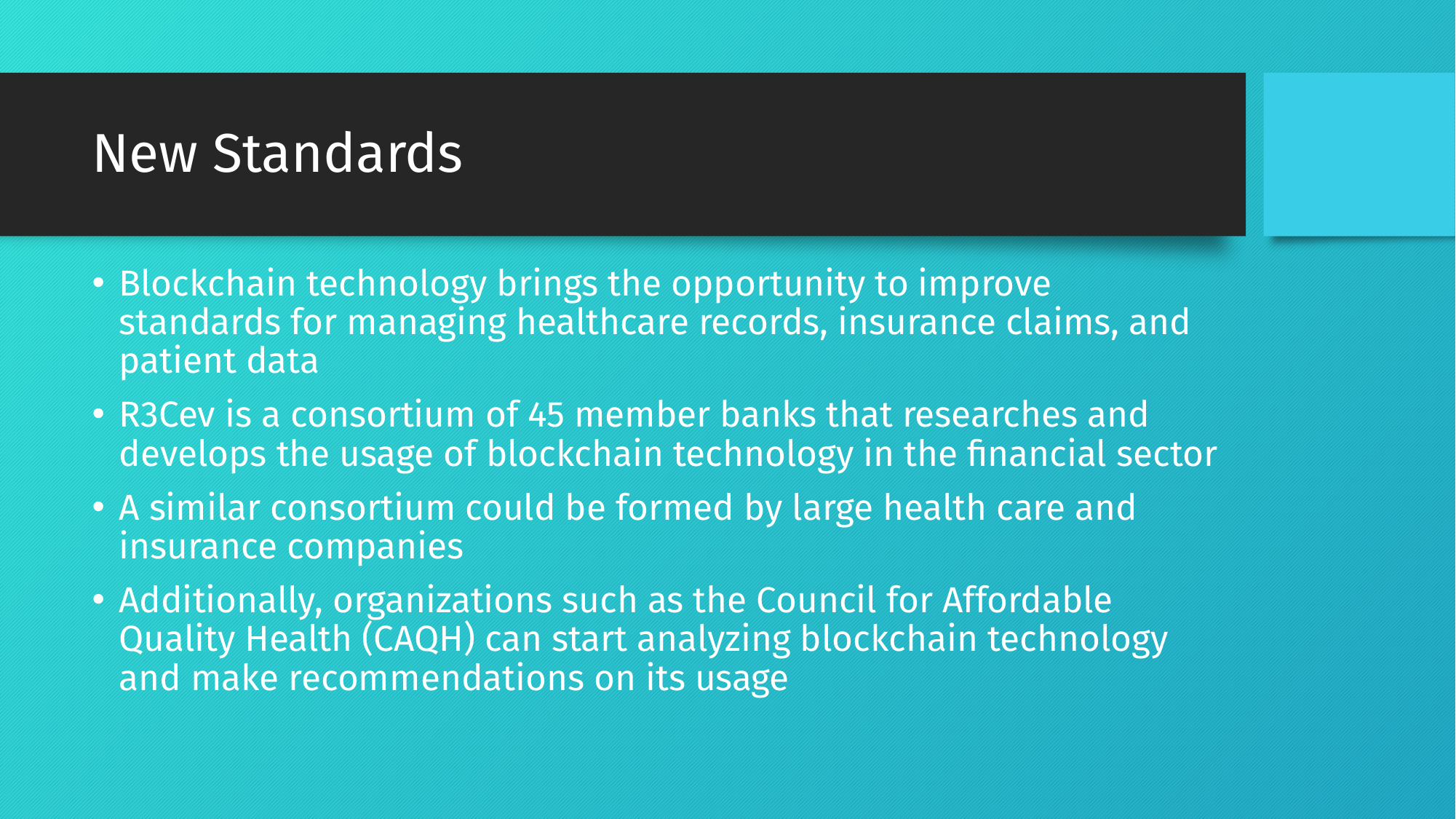

# New Standards
Blockchain technology brings the opportunity to improve standards for managing healthcare records, insurance claims, and patient data
R3Cev is a consortium of 45 member banks that researches and develops the usage of blockchain technology in the financial sector
A similar consortium could be formed by large health care and insurance companies
Additionally, organizations such as the Council for Affordable Quality Health (CAQH) can start analyzing blockchain technology and make recommendations on its usage